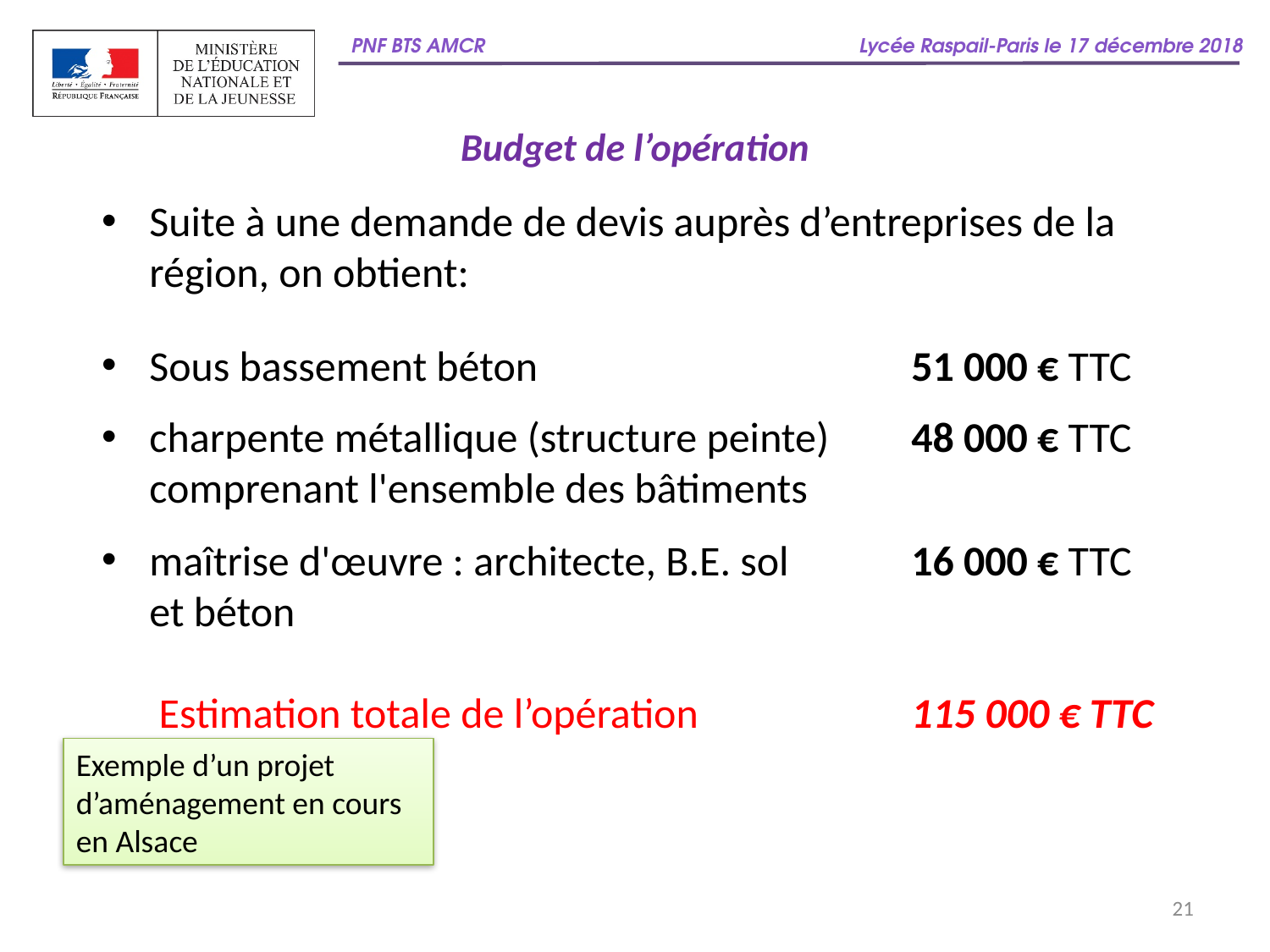

# Budget de l’opération
Suite à une demande de devis auprès d’entreprises de la région, on obtient:
Sous bassement béton 			51 000 € TTC
charpente métallique (structure peinte) 	48 000 € TTC  comprenant l'ensemble des bâtiments
maîtrise d'œuvre : architecte, B.E. sol 	16 000 € TTC
et béton
 Estimation totale de l’opération	  	115 000 € TTC
Exemple d’un projet d’aménagement en cours en Alsace
21